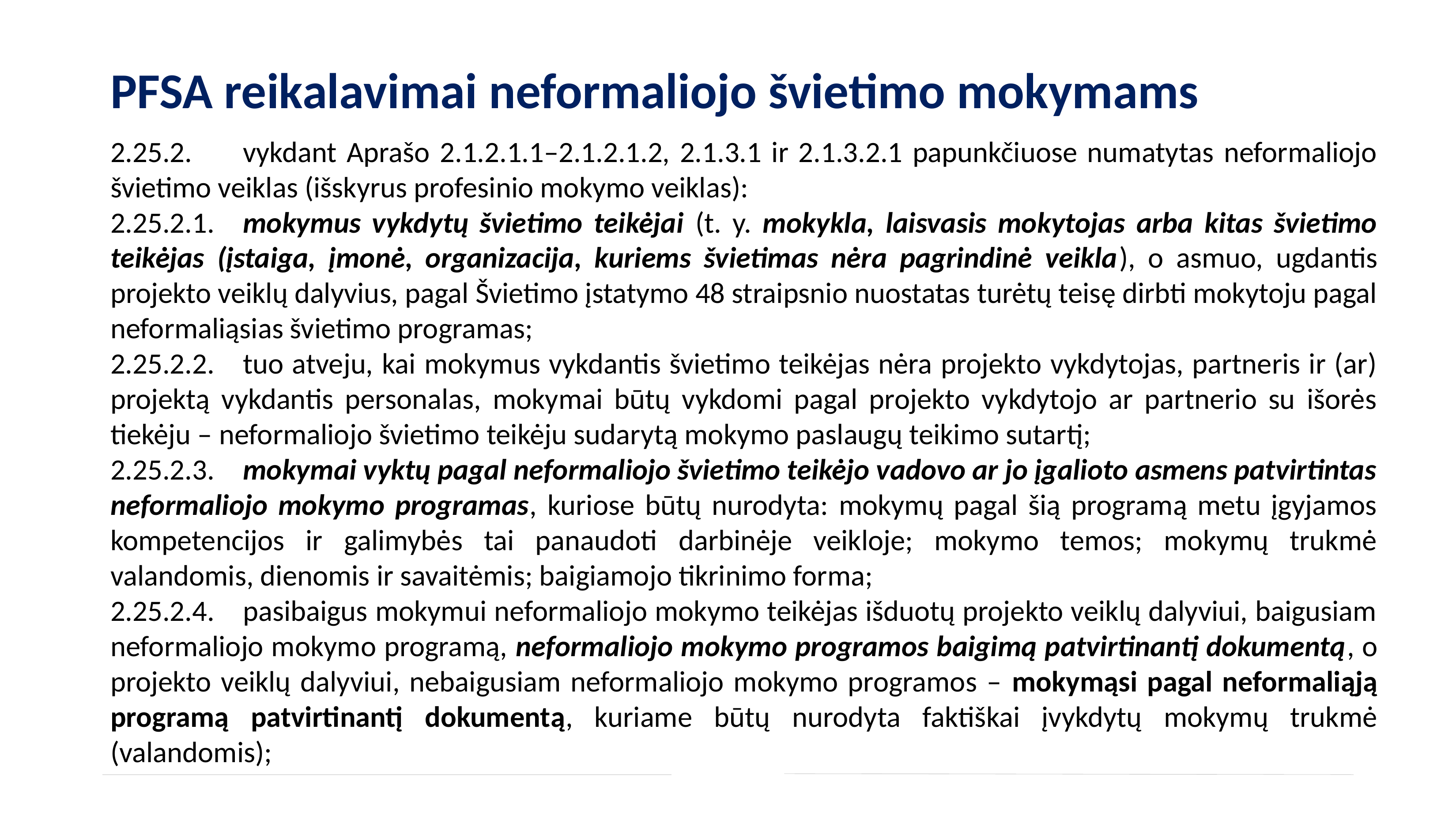

# PFSA reikalavimai neformaliojo švietimo mokymams
2.25.2.	vykdant Aprašo 2.1.2.1.1–2.1.2.1.2, 2.1.3.1 ir 2.1.3.2.1 papunkčiuose numatytas neformaliojo švietimo veiklas (išskyrus profesinio mokymo veiklas):
2.25.2.1.	mokymus vykdytų švietimo teikėjai (t. y. mokykla, laisvasis mokytojas arba kitas švietimo teikėjas (įstaiga, įmonė, organizacija, kuriems švietimas nėra pagrindinė veikla), o asmuo, ugdantis projekto veiklų dalyvius, pagal Švietimo įstatymo 48 straipsnio nuostatas turėtų teisę dirbti mokytoju pagal neformaliąsias švietimo programas;
2.25.2.2.	tuo atveju, kai mokymus vykdantis švietimo teikėjas nėra projekto vykdytojas, partneris ir (ar) projektą vykdantis personalas, mokymai būtų vykdomi pagal projekto vykdytojo ar partnerio su išorės tiekėju – neformaliojo švietimo teikėju sudarytą mokymo paslaugų teikimo sutartį;
2.25.2.3.	mokymai vyktų pagal neformaliojo švietimo teikėjo vadovo ar jo įgalioto asmens patvirtintas neformaliojo mokymo programas, kuriose būtų nurodyta: mokymų pagal šią programą metu įgyjamos kompetencijos ir galimybės tai panaudoti darbinėje veikloje; mokymo temos; mokymų trukmė valandomis, dienomis ir savaitėmis; baigiamojo tikrinimo forma;
2.25.2.4.	pasibaigus mokymui neformaliojo mokymo teikėjas išduotų projekto veiklų dalyviui, baigusiam neformaliojo mokymo programą, neformaliojo mokymo programos baigimą patvirtinantį dokumentą, o projekto veiklų dalyviui, nebaigusiam neformaliojo mokymo programos – mokymąsi pagal neformaliąją programą patvirtinantį dokumentą, kuriame būtų nurodyta faktiškai įvykdytų mokymų trukmė (valandomis);